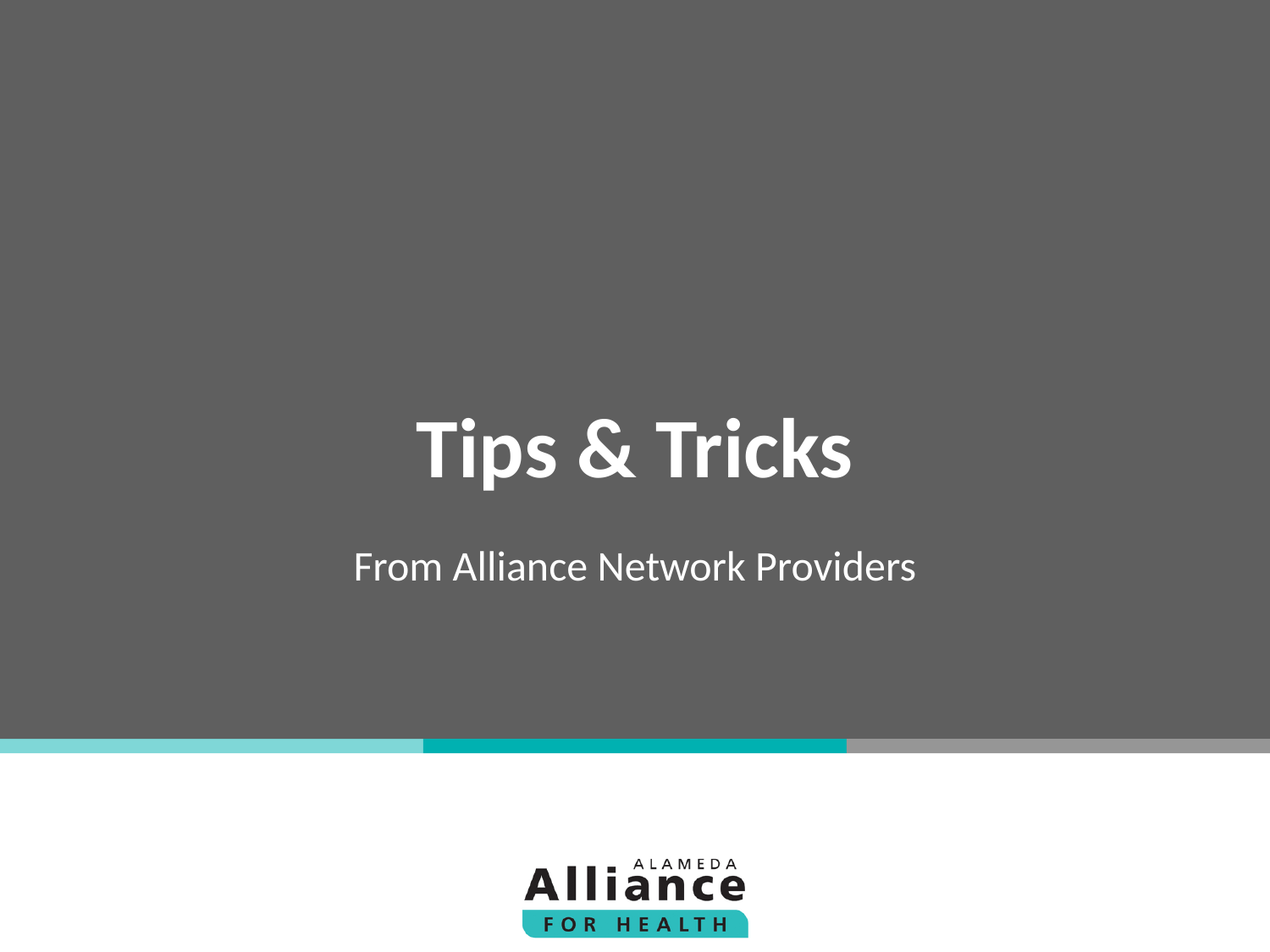

# Tips & Tricks
From Alliance Network Providers